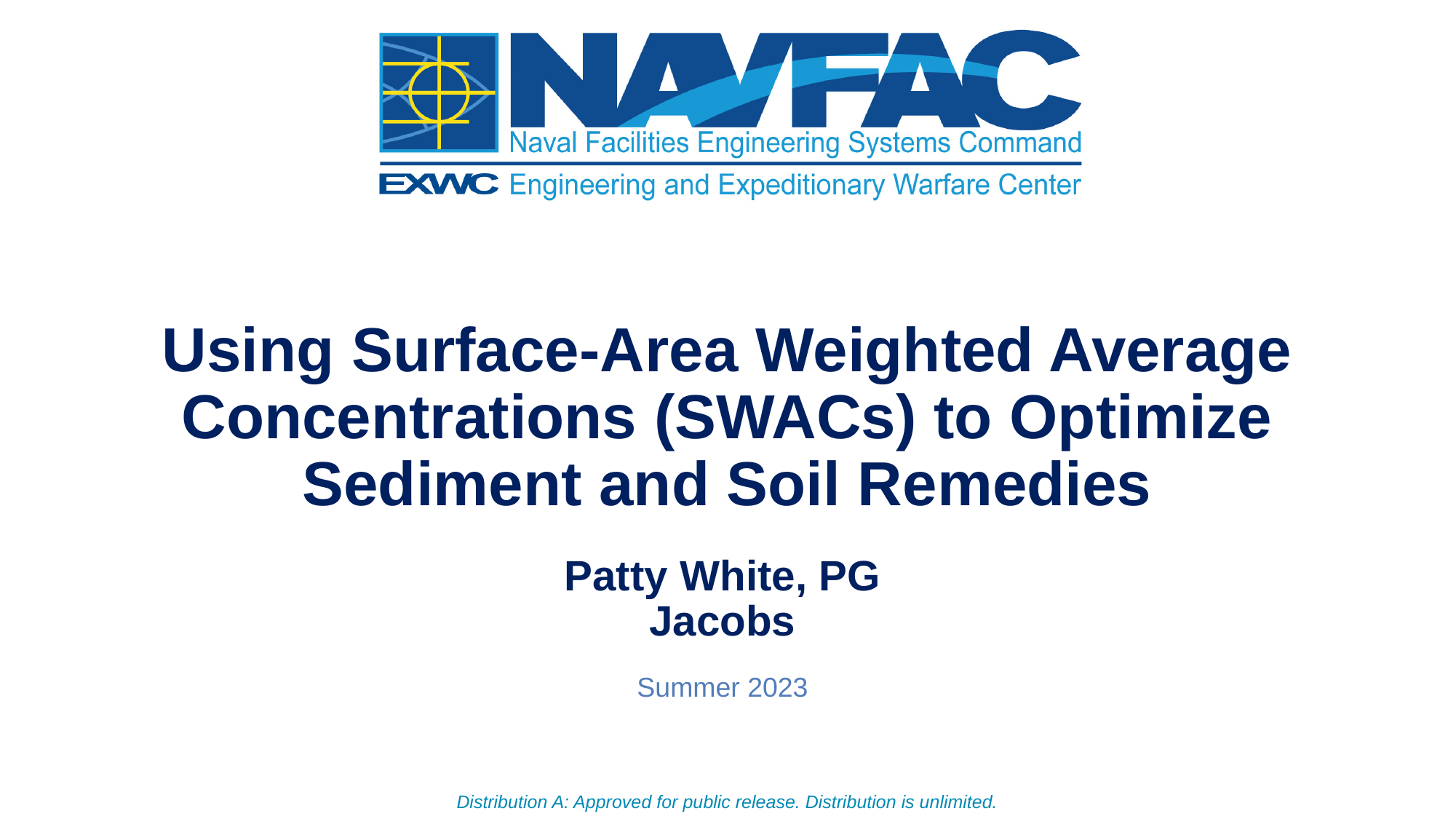

Using Surface-Area Weighted Average Concentrations (SWACs) to Optimize Sediment and Soil Remedies
Patty White, PG
Jacobs
Summer 2023